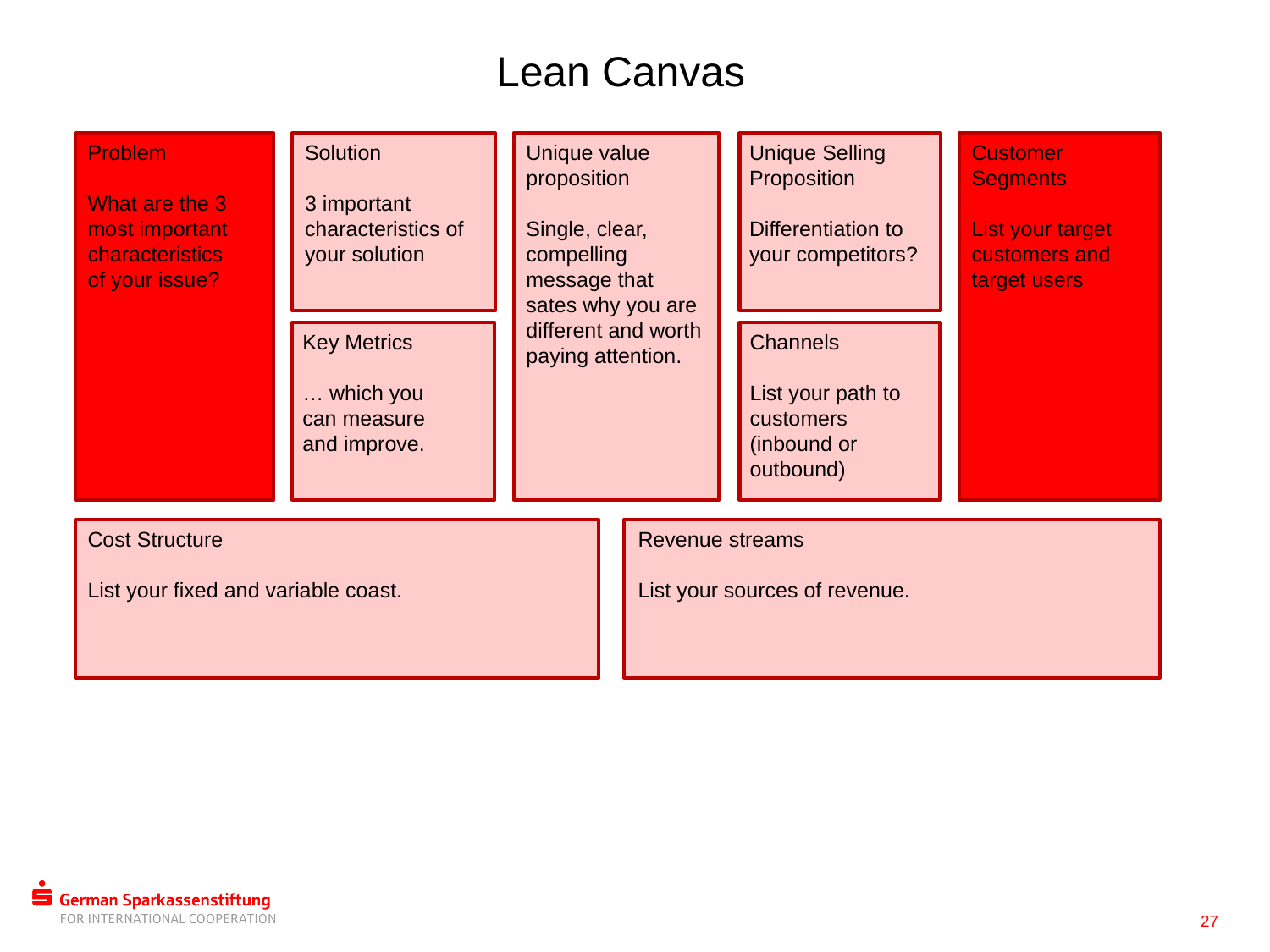

Lean Canvas

Unique value proposition

Single, clear, compelling message that sates why you are different and worth paying attention.

Customer Segments

List your target customers and target users

Problem

What are the 3 most important characteristics
of your issue?

Solution

3 important characteristics of your solution
Unique Selling Proposition

Differentiation to your competitors?

Key Metrics

… which you can measure and improve.

Channels

List your path to customers (inbound or outbound)

Cost Structure

List your fixed and variable coast.
Revenue streams

List your sources of revenue.

27